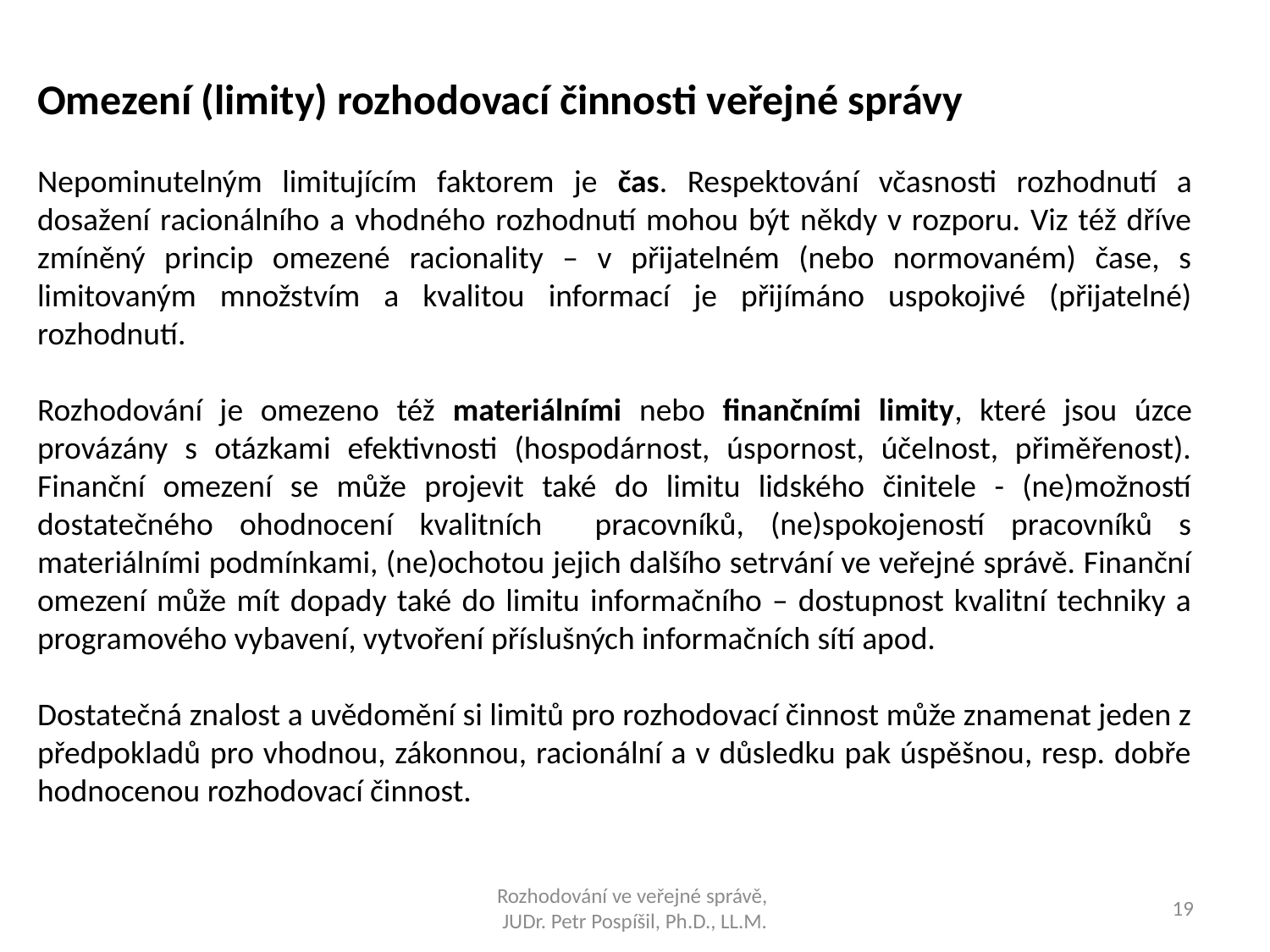

Omezení (limity) rozhodovací činnosti veřejné správy

Nepominutelným limitujícím faktorem je čas. Respektování včasnosti rozhodnutí a dosažení racionálního a vhodného rozhodnutí mohou být někdy v rozporu. Viz též dříve zmíněný princip omezené racionality – v přijatelném (nebo normovaném) čase, s limitovaným množstvím a kvalitou informací je přijímáno uspokojivé (přijatelné) rozhodnutí.

Rozhodování je omezeno též materiálními nebo finančními limity, které jsou úzce provázány s otázkami efektivnosti (hospodárnost, úspornost, účelnost, přiměřenost). Finanční omezení se může projevit také do limitu lidského činitele - (ne)možností dostatečného ohodnocení kvalitních  pracovníků, (ne)spokojeností pracovníků s materiálními podmínkami, (ne)ochotou jejich dalšího setrvání ve veřejné správě. Finanční omezení může mít dopady také do limitu informačního – dostupnost kvalitní techniky a programového vybavení, vytvoření příslušných informačních sítí apod.

Dostatečná znalost a uvědomění si limitů pro rozhodovací činnost může znamenat jeden z předpokladů pro vhodnou, zákonnou, racionální a v důsledku pak úspěšnou, resp. dobře hodnocenou rozhodovací činnost.
Rozhodování ve veřejné správě,
JUDr. Petr Pospíšil, Ph.D., LL.M.
19